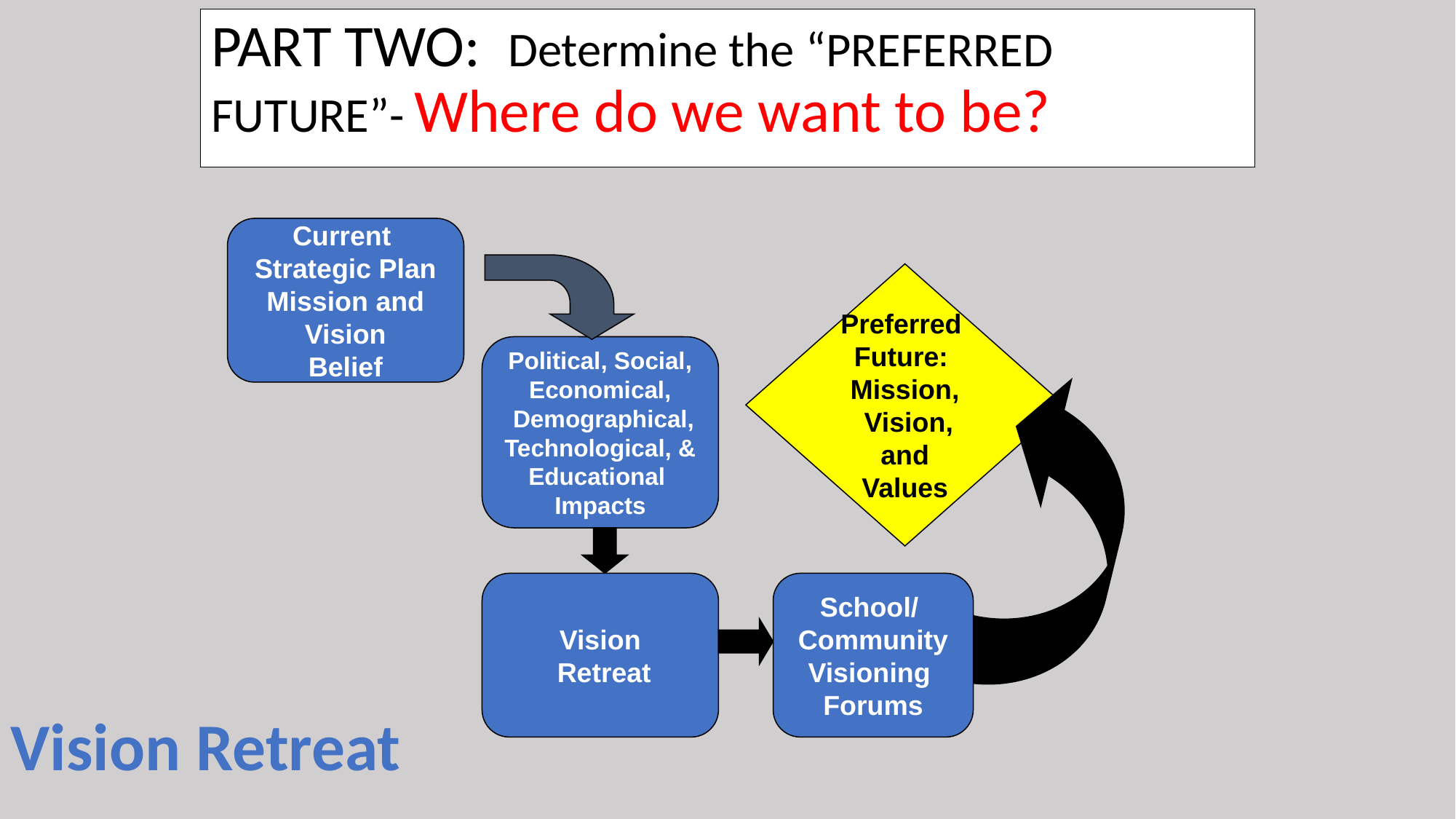

# PART TWO:  Determine the “PREFERRED FUTURE”- Where do we want to be?
Current
Strategic Plan
Mission and
Vision
Belief

Preferred
Future:
Mission,
 Vision,
and
Values

Political, Social,
Economical,
 Demographical,
Technological, &
Educational
Impacts

Vision
 Retreat
School/
Community
Visioning
Forums

Vision Retreat